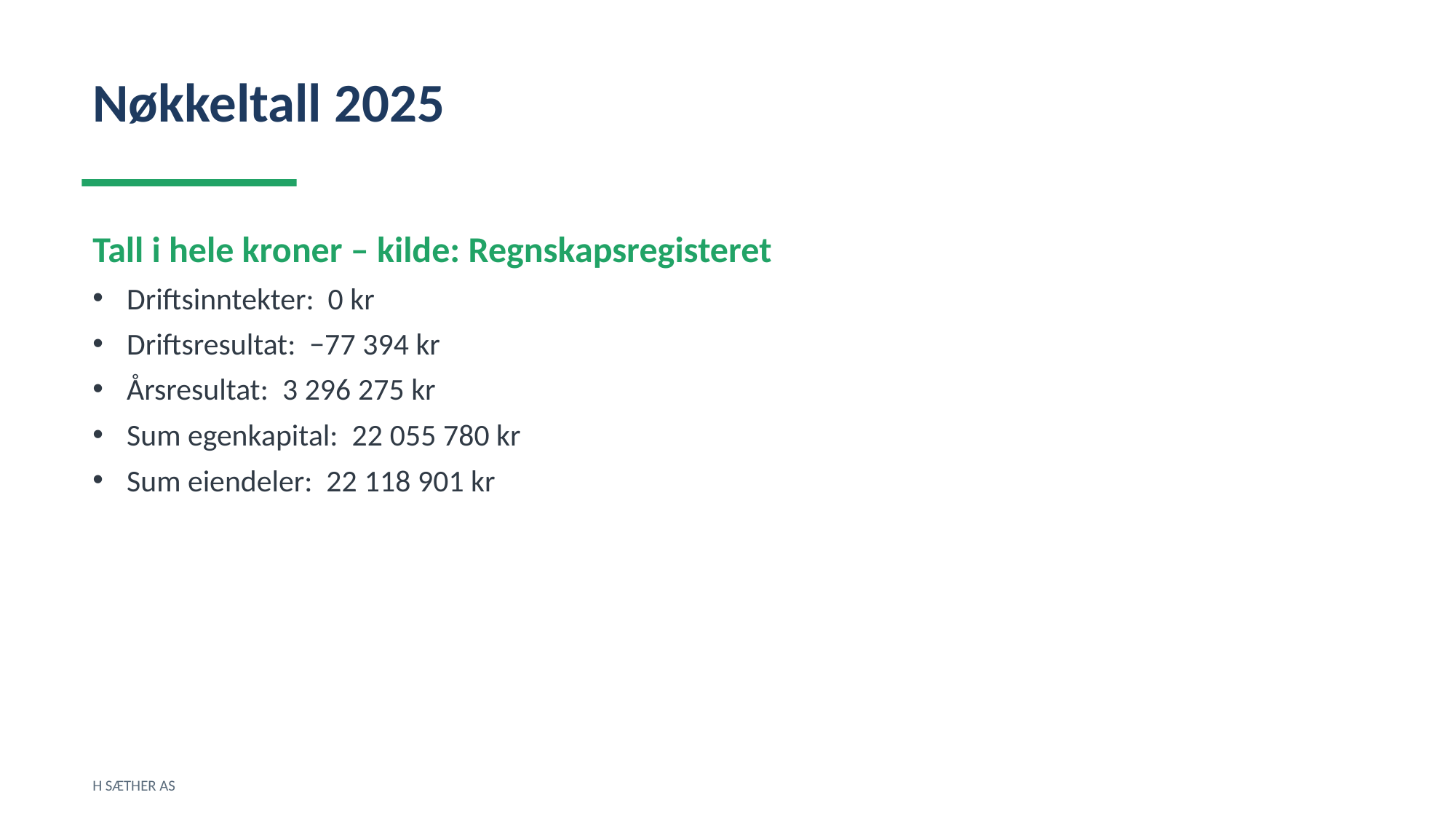

Nøkkeltall 2025

Tall i hele kroner – kilde: Regnskapsregisteret
Driftsinntekter:  0 kr
Driftsresultat:  −77 394 kr
Årsresultat:  3 296 275 kr
Sum egenkapital:  22 055 780 kr
Sum eiendeler:  22 118 901 kr
H SÆTHER AS